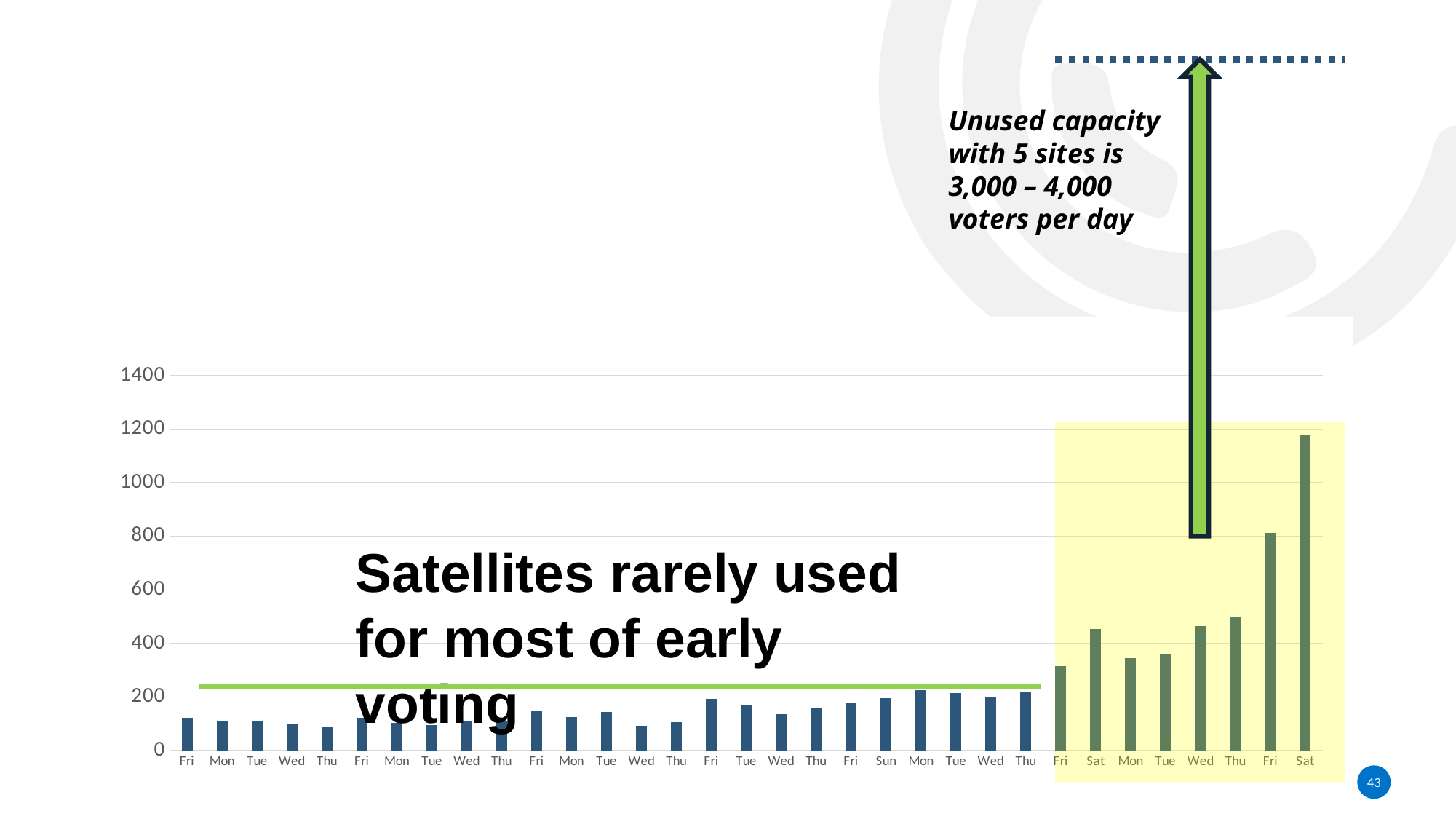

Unused capacity
with 5 sites is
3,000 – 4,000
voters per day

### Chart

| Category | Voters |
|---|---|
| Fri | 124.0 |
| Mon | 113.0 |
| Tue | 109.0 |
| Wed | 99.0 |
| Thu | 88.0 |
| Fri | 123.0 |
| Mon | 104.0 |
| Tue | 96.0 |
| Wed | 108.0 |
| Thu | 110.0 |
| Fri | 150.0 |
| Mon | 126.0 |
| Tue | 145.0 |
| Wed | 94.0 |
| Thu | 107.0 |
| Fri | 194.0 |
| Tue | 169.0 |
| Wed | 137.0 |
| Thu | 157.0 |
| Fri | 179.0 |
| Sun | 195.0 |
| Mon | 227.0 |
| Tue | 214.0 |
| Wed | 200.0 |
| Thu | 220.0 |
| Fri | 315.0 |
| Sat | 453.0 |
| Mon | 345.0 |
| Tue | 359.0 |
| Wed | 465.0 |
| Thu | 499.0 |
| Fri | 813.0 |
| Sat | 1179.0 |
Satellites rarely used for most of early voting

43